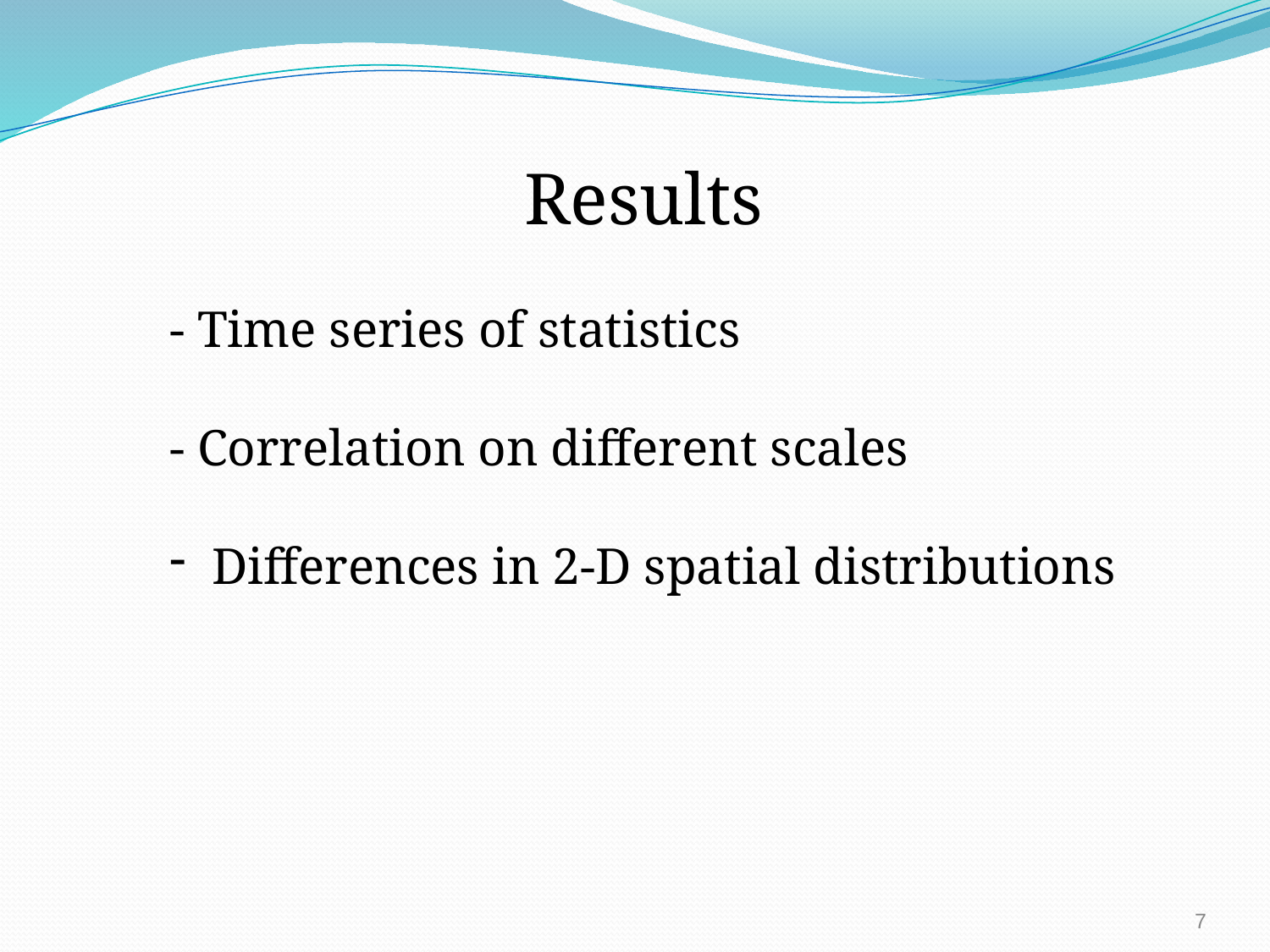

Results

- Time series of statistics

- Correlation on different scales

 Differences in 2-D spatial distributions

7